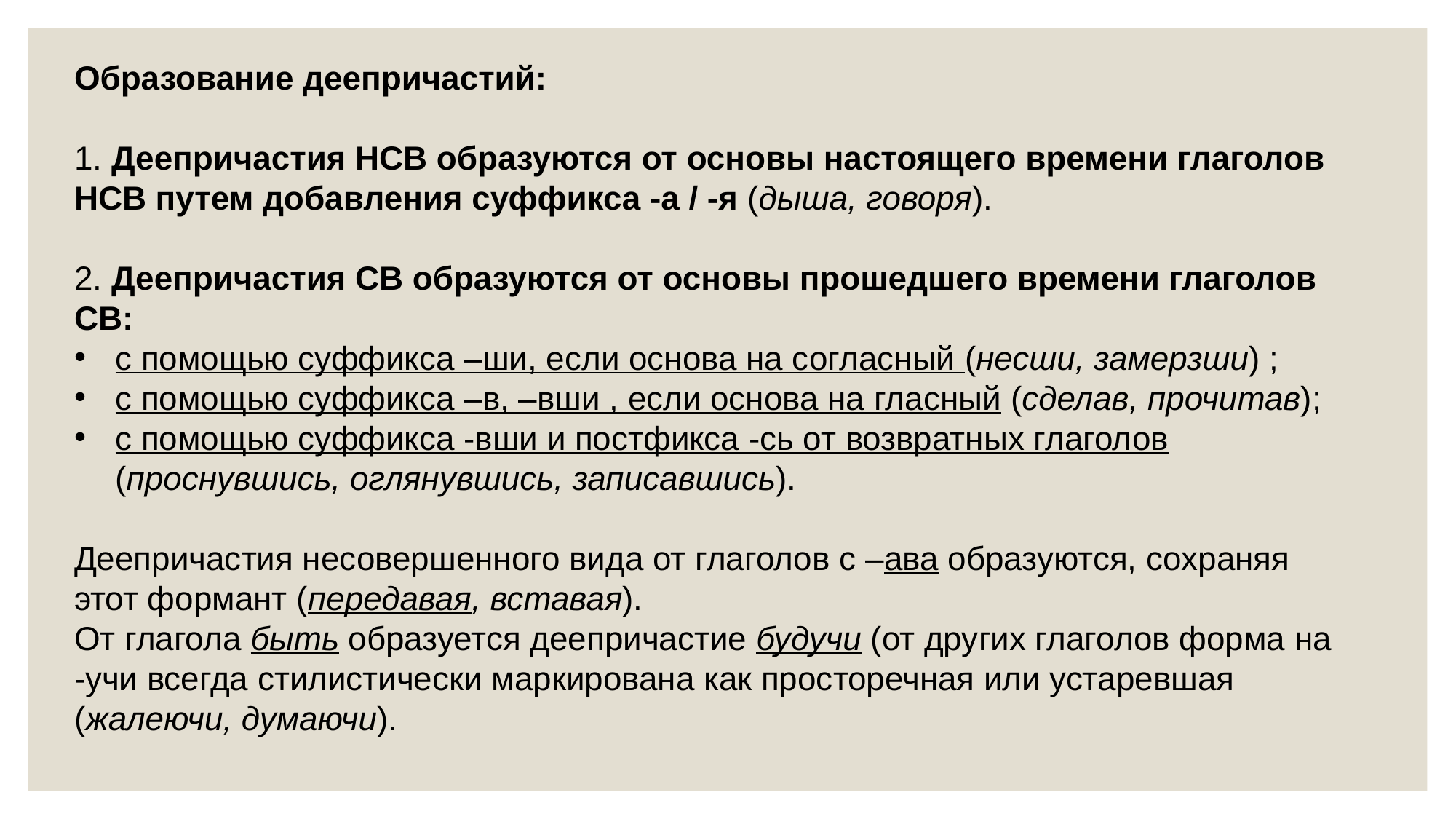

Образование деепричастий:

1. Деепричастия НСВ образуются от основы настоящего времени глаголов НСВ путем добавления суффикса -а / -я (дыша, говоря).

2. Деепричастия СВ образуются от основы прошедшего времени глаголов СВ:
с помощью суффикса –ши, если основа на согласный (несши, замерзши) ;
с помощью суффикса –в, –вши , если основа на гласный (сделав, прочитав);
с помощью суффикса -вши и постфикса -сь от возвратных глаголов (проснувшись, оглянувшись, записавшись).

Деепричастия несовершенного вида от глаголов с –ава образуются, сохраняя этот формант (передавая, вставая).
От глагола быть образуется деепричастие будучи (от других глаголов форма на -учи всегда стилистически маркирована как просторечная или устаревшая (жалеючи, думаючи).